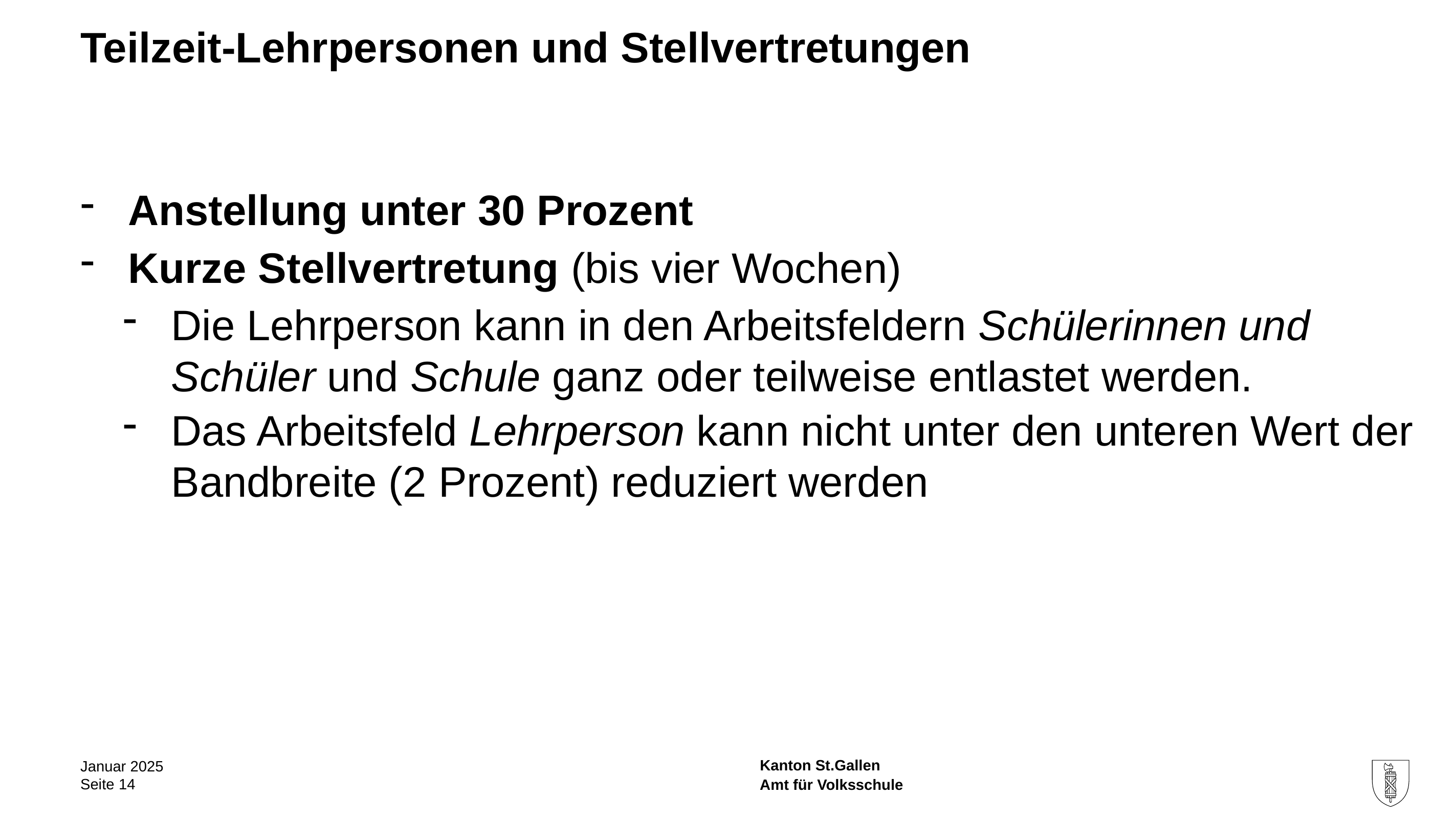

# Teilzeit-Lehrpersonen und Stellvertretungen
Anstellung unter 30 Prozent
Kurze Stellvertretung (bis vier Wochen)
Die Lehrperson kann in den Arbeitsfeldern Schülerinnen und Schüler und Schule ganz oder teilweise entlastet werden.
Das Arbeitsfeld Lehrperson kann nicht unter den unteren Wert der Bandbreite (2 Prozent) reduziert werden
Januar 2025
Seite 14
Amt für Volksschule